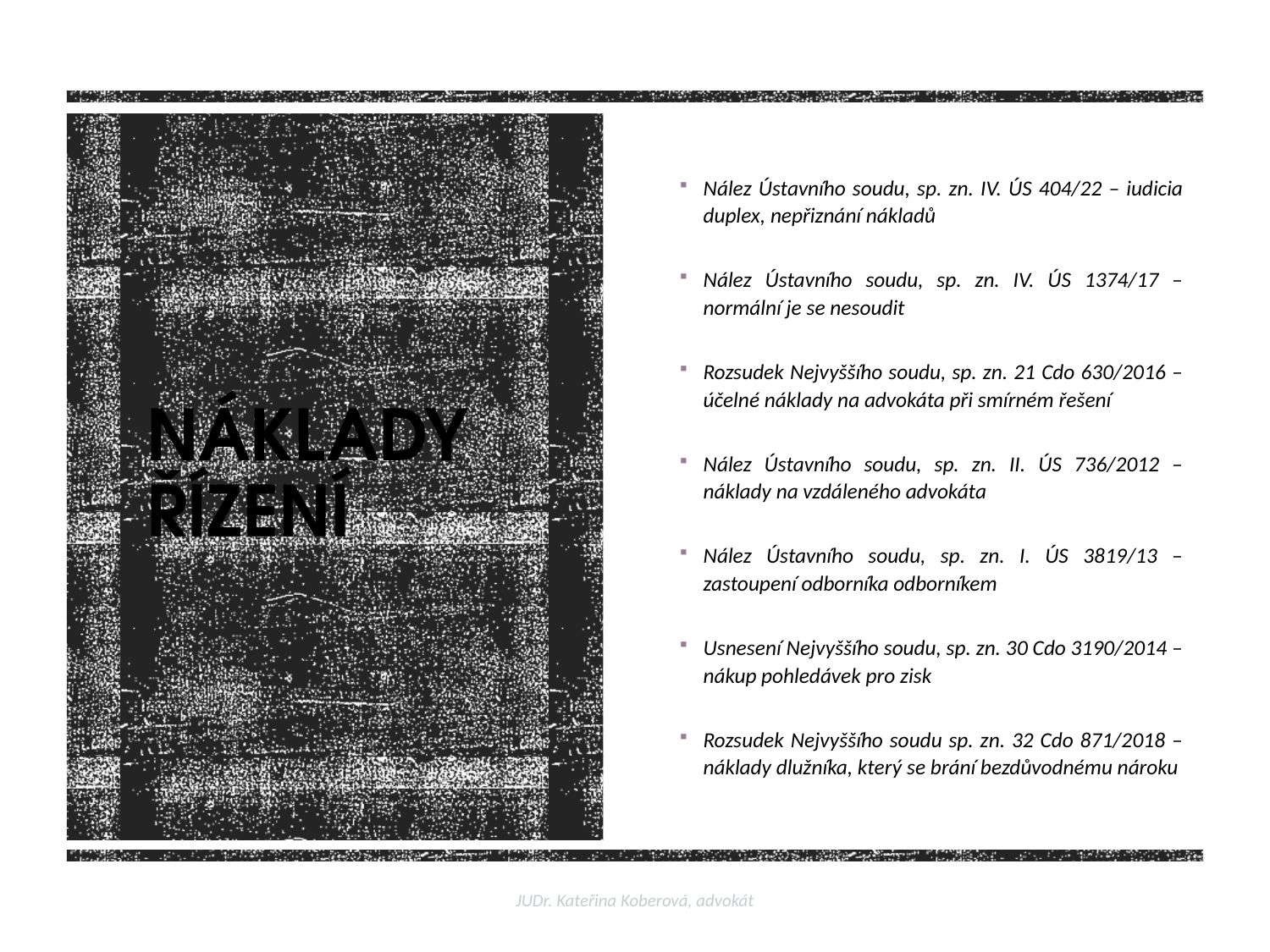

Nález Ústavního soudu, sp. zn. IV. ÚS 404/22 – iudicia duplex, nepřiznání nákladů
Nález Ústavního soudu, sp. zn. IV. ÚS 1374/17 – normální je se nesoudit
Rozsudek Nejvyššího soudu, sp. zn. 21 Cdo 630/2016 – účelné náklady na advokáta při smírném řešení
Nález Ústavního soudu, sp. zn. II. ÚS 736/2012 – náklady na vzdáleného advokáta
Nález Ústavního soudu, sp. zn. I. ÚS 3819/13 – zastoupení odborníka odborníkem
Usnesení Nejvyššího soudu, sp. zn. 30 Cdo 3190/2014 – nákup pohledávek pro zisk
Rozsudek Nejvyššího soudu sp. zn. 32 Cdo 871/2018 – náklady dlužníka, který se brání bezdůvodnému nároku
# NÁKLADY ŘÍZENÍ

JUDr. Kateřina Koberová, advokát